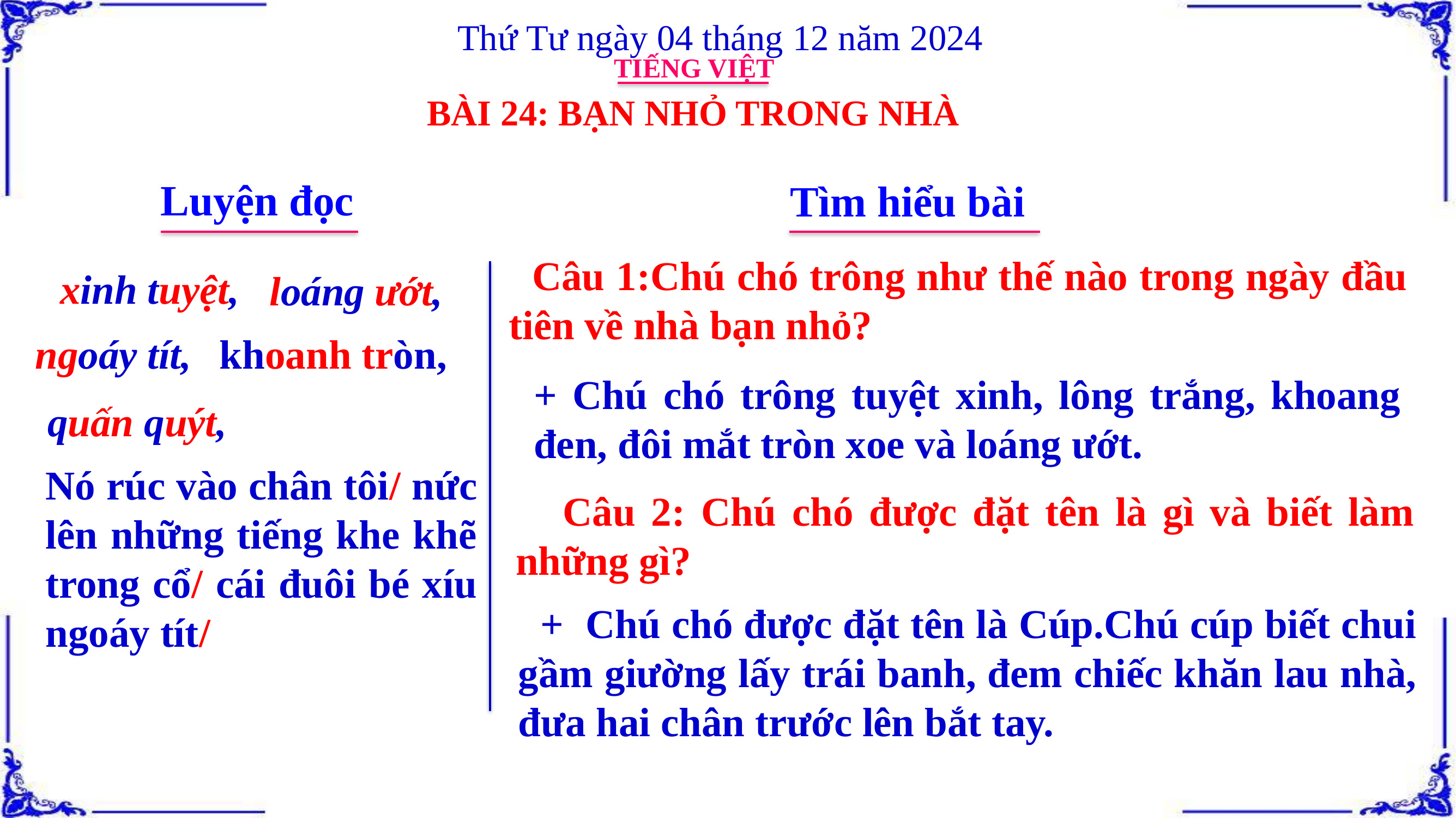

Thứ Tư ngày 04 tháng 12 năm 2024
TIẾNG VIỆT
BÀI 24: BẠN NHỎ TRONG NHÀ
Luyện đọc
Tìm hiểu bài
  Câu 1:Chú chó trông như thế nào trong ngày đầu tiên về nhà bạn nhỏ?
xinh tuyệt,
loáng ướt,
ngoáy tít,
khoanh tròn,
+ Chú chó trông tuyệt xinh, lông trắng, khoang đen, đôi mắt tròn xoe và loáng ướt.
quấn quýt,
Nó rúc vào chân tôi/ nức lên những tiếng khe khẽ trong cổ/ cái đuôi bé xíu ngoáy tít/
   Câu 2: Chú chó được đặt tên là gì và biết làm những gì?
  +  Chú chó được đặt tên là Cúp.Chú cúp biết chui gầm giường lấy trái banh, đem chiếc khăn lau nhà, đưa hai chân trước lên bắt tay.